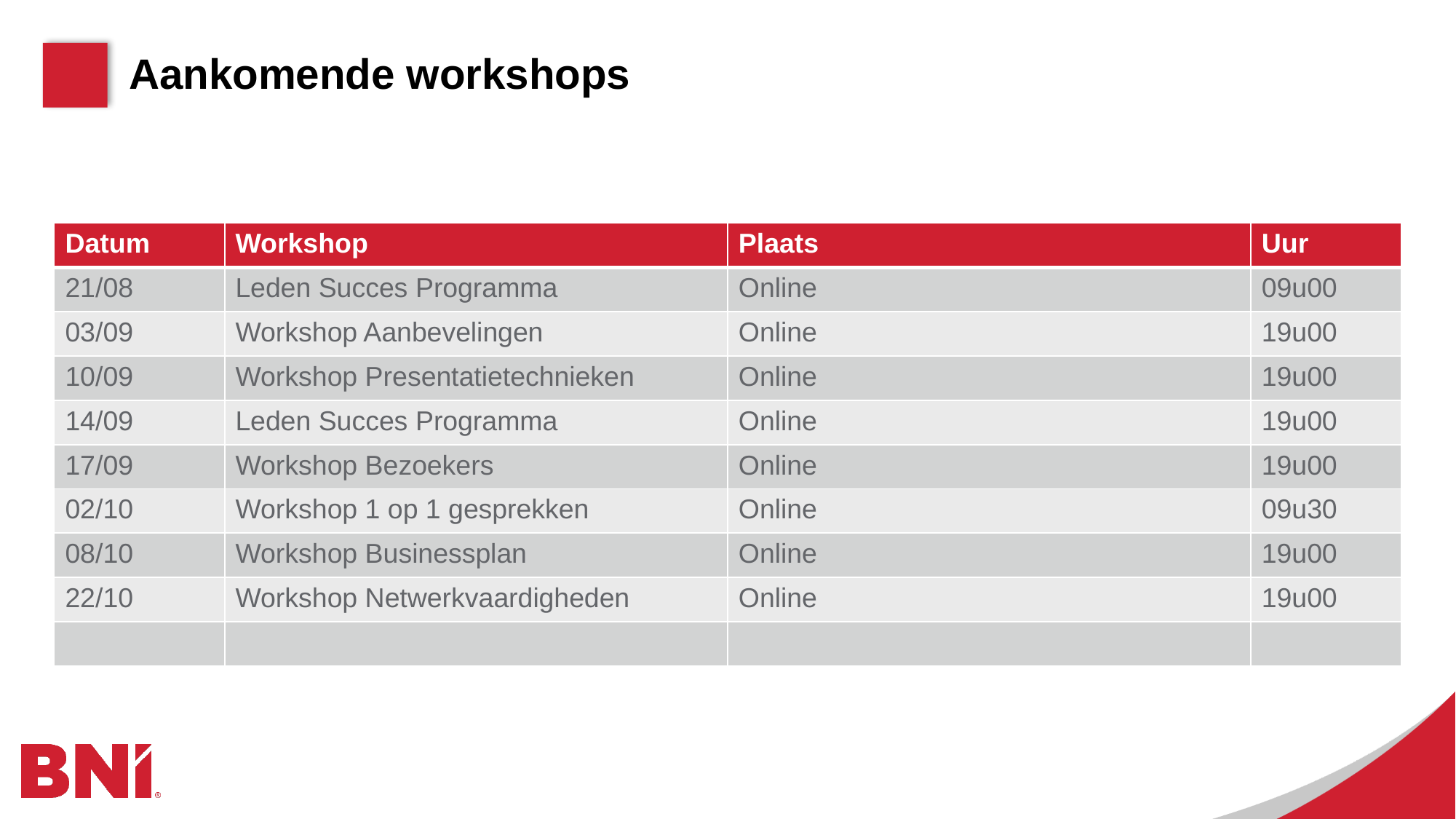

# Aankomende workshops
| Datum | Workshop | Plaats | Uur |
| --- | --- | --- | --- |
| 21/08 | Leden Succes Programma | Online | 09u00 |
| 03/09 | Workshop Aanbevelingen | Online | 19u00 |
| 10/09 | Workshop Presentatietechnieken | Online | 19u00 |
| 14/09 | Leden Succes Programma | Online | 19u00 |
| 17/09 | Workshop Bezoekers | Online | 19u00 |
| 02/10 | Workshop 1 op 1 gesprekken | Online | 09u30 |
| 08/10 | Workshop Businessplan | Online | 19u00 |
| 22/10 | Workshop Netwerkvaardigheden | Online | 19u00 |
|  |  |  |  |